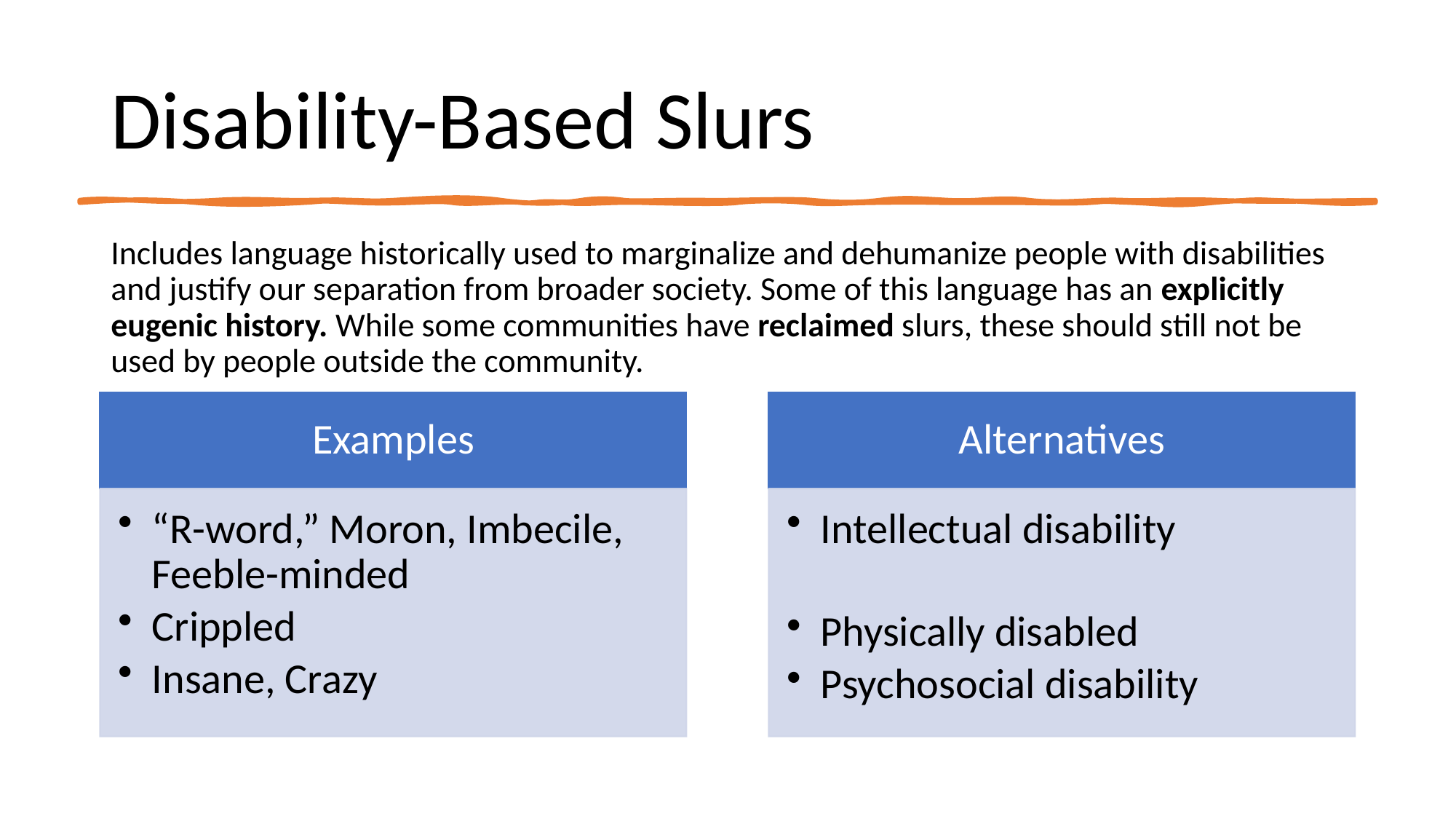

# Disability-Based Slurs

Includes language historically used to marginalize and dehumanize people with disabilities and justify our separation from broader society. Some of this language has an explicitly eugenic history. While some communities have reclaimed slurs, these should still not be used by people outside the community.

Examples
“R-word,” Moron, Imbecile, Feeble-minded
Crippled
Insane, Crazy
Alternatives
Intellectual disability
Physically disabled
Psychosocial disability